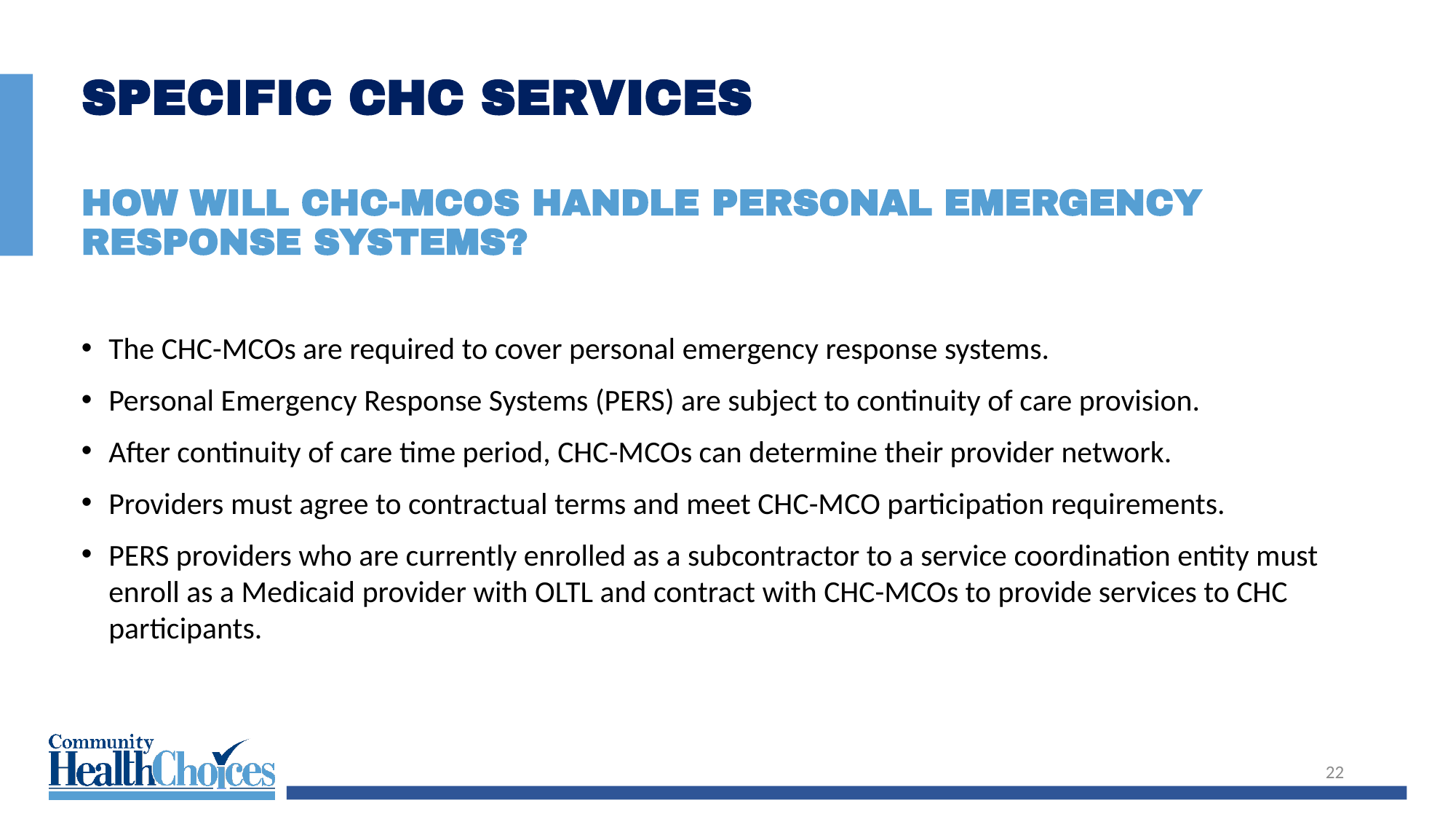

Specific CHC Services

How Will CHC-MCOs handle Personal Emergency Response Systems?

The CHC-MCOs are required to cover personal emergency response systems.
Personal Emergency Response Systems (PERS) are subject to continuity of care provision.
After continuity of care time period, CHC-MCOs can determine their provider network.
Providers must agree to contractual terms and meet CHC-MCO participation requirements.
PERS providers who are currently enrolled as a subcontractor to a service coordination entity must enroll as a Medicaid provider with OLTL and contract with CHC-MCOs to provide services to CHC participants.

22